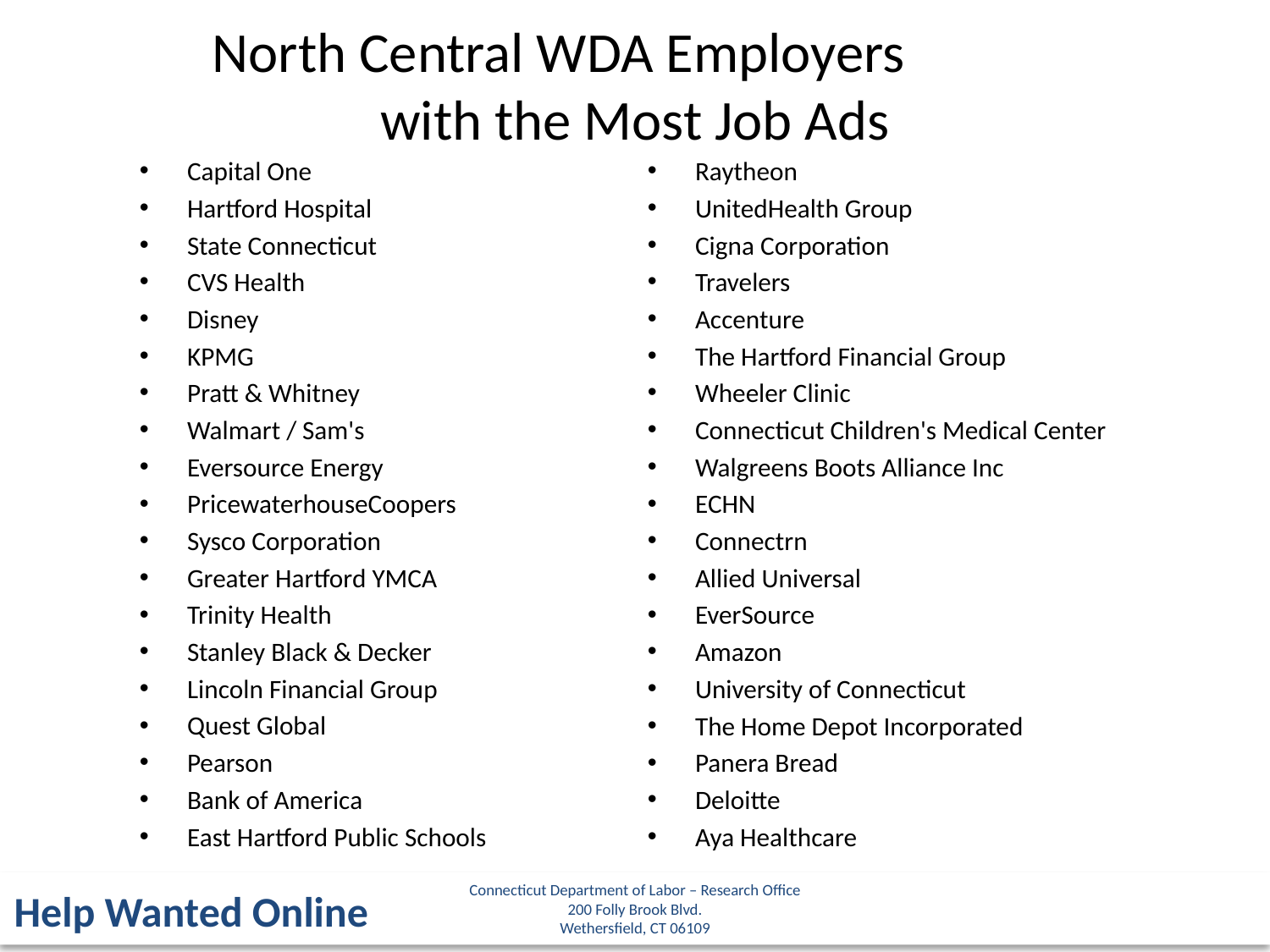

North Central WDA Employers
with the Most Job Ads
Capital One
Hartford Hospital
State Connecticut
CVS Health
Disney
KPMG
Pratt & Whitney
Walmart / Sam's
Eversource Energy
PricewaterhouseCoopers
Sysco Corporation
Greater Hartford YMCA
Trinity Health
Stanley Black & Decker
Lincoln Financial Group
Quest Global
Pearson
Bank of America
East Hartford Public Schools
Raytheon
UnitedHealth Group
Cigna Corporation
Travelers
Accenture
The Hartford Financial Group
Wheeler Clinic
Connecticut Children's Medical Center
Walgreens Boots Alliance Inc
ECHN
Connectrn
Allied Universal
EverSource
Amazon
University of Connecticut
The Home Depot Incorporated
Panera Bread
Deloitte
Aya Healthcare
Connecticut Department of Labor – Research Office
200 Folly Brook Blvd.
Wethersfield, CT 06109
Help Wanted Online
27